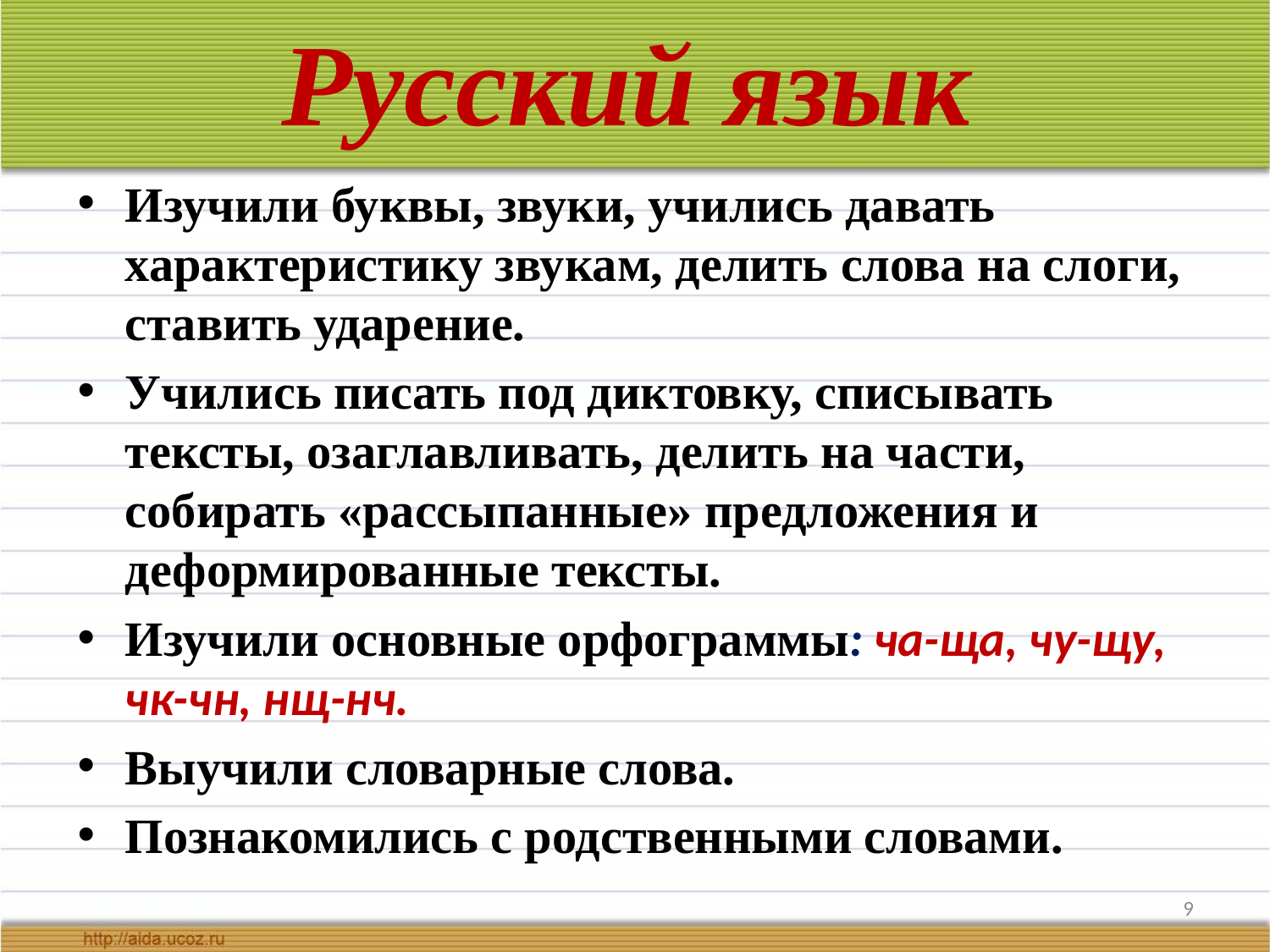

# Русский язык
Изучили буквы, звуки, учились давать характеристику звукам, делить слова на слоги, ставить ударение.
Учились писать под диктовку, списывать тексты, озаглавливать, делить на части, собирать «рассыпанные» предложения и деформированные тексты.
Изучили основные орфограммы: ча-ща, чу-щу, чк-чн, нщ-нч.
Выучили словарные слова.
Познакомились с родственными словами.

9